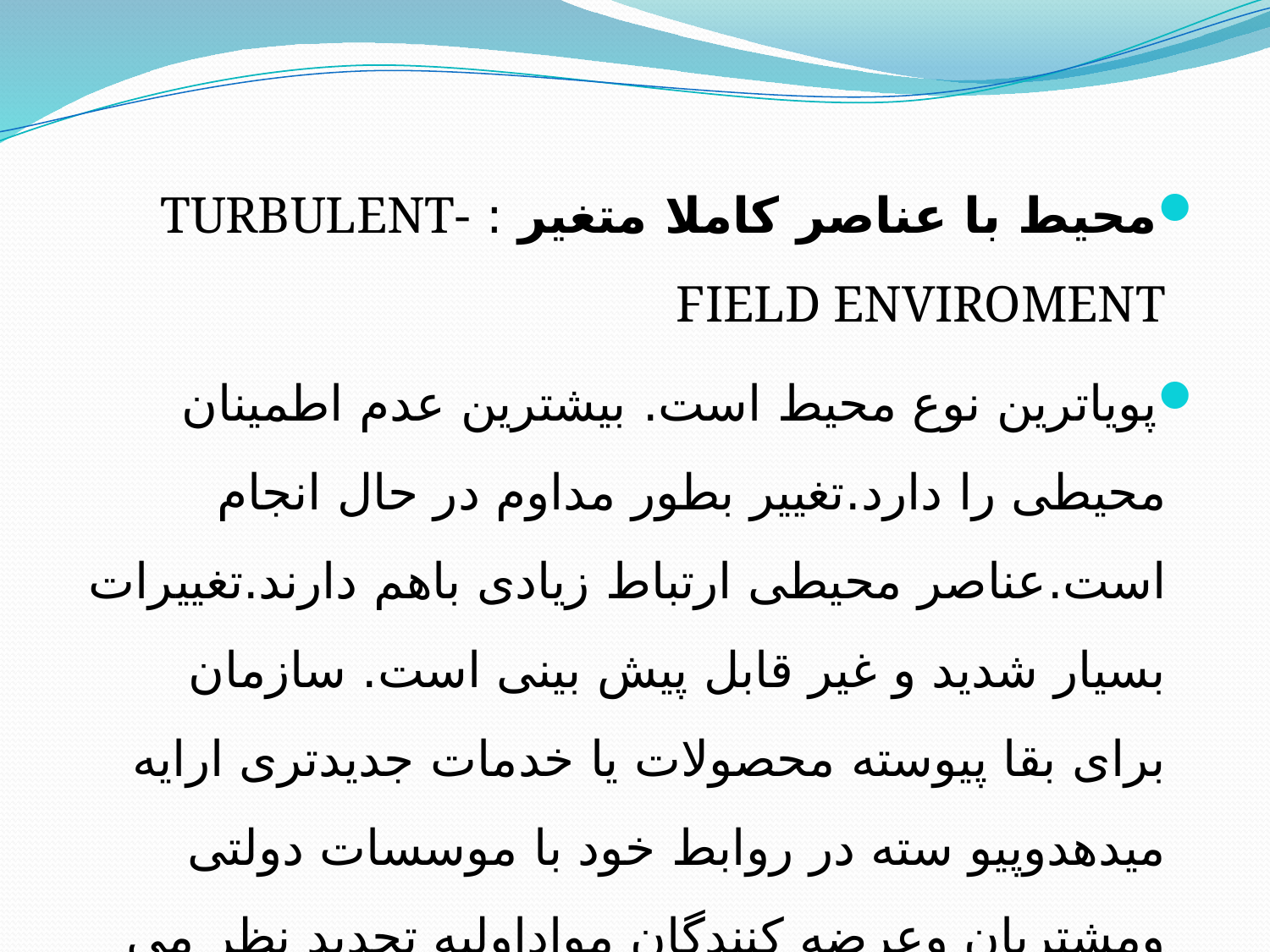

محیط با عناصر كاملا متغیر : TURBULENT-FIELD ENVIROMENT
پویاترین نوع محیط است. بیشترین عدم اطمینان محیطی را دارد.تغییر بطور مداوم در حال انجام است.عناصر محیطی ارتباط زیادی باهم دارند.تغییرات بسیار شدید و غیر قابل پیش بینی است. سازمان برای بقا پیوسته محصولات یا خدمات جدیدتری ارایه میدهدوپیو سته در روابط خود با موسسات دولتی ومشتریان وعرضه كنندگان مواداولیه تجدید نظر می كند(( ساختار ارگانیك ((